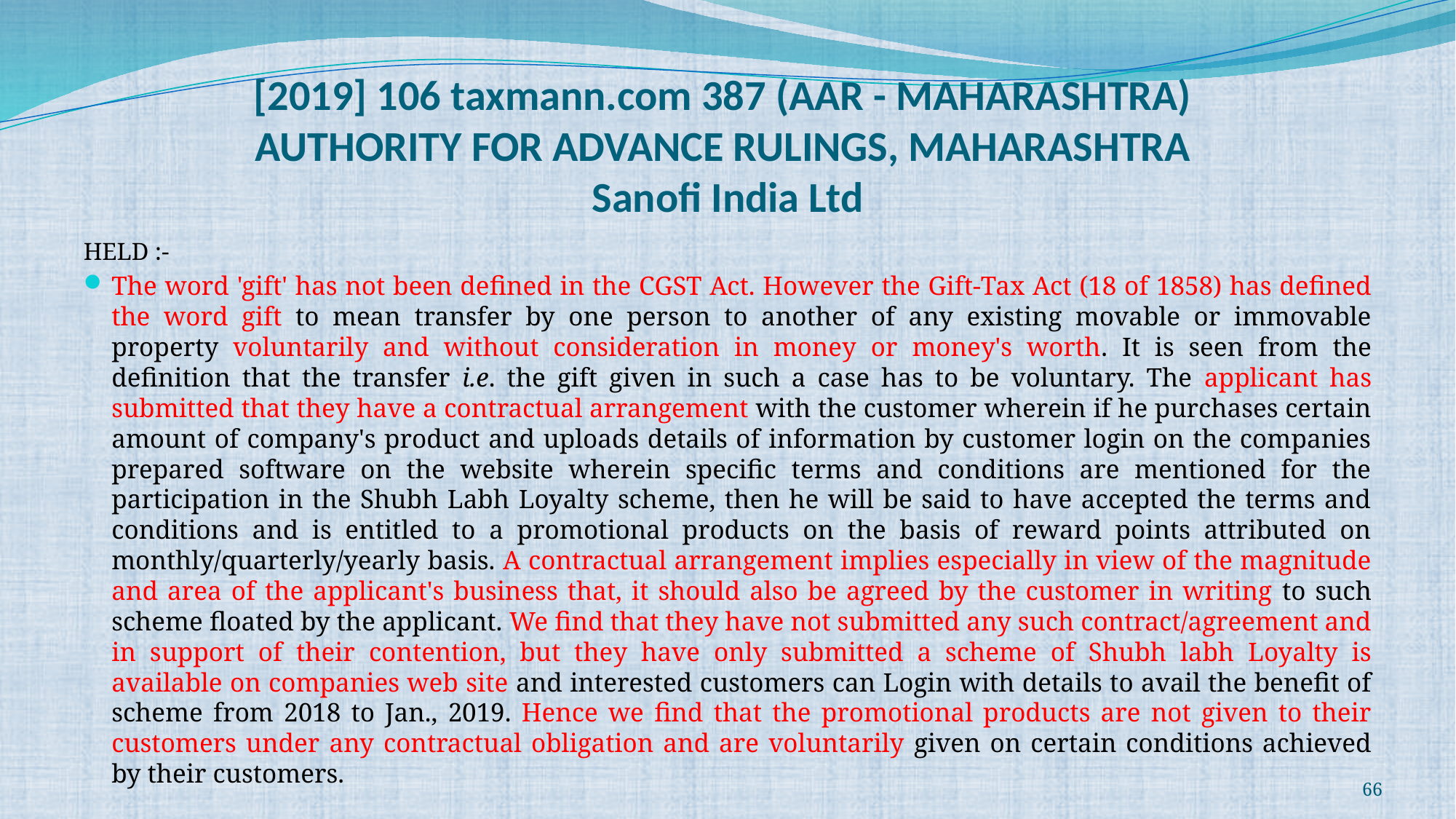

# [2019] 106 taxmann.com 387 (AAR - MAHARASHTRA) AUTHORITY FOR ADVANCE RULINGS, MAHARASHTRA Sanofi India Ltd
HELD :-
The word 'gift' has not been defined in the CGST Act. However the Gift-Tax Act (18 of 1858) has defined the word gift to mean transfer by one person to another of any existing movable or immovable property voluntarily and without consideration in money or money's worth. It is seen from the definition that the transfer i.e. the gift given in such a case has to be voluntary. The applicant has submitted that they have a contractual arrangement with the customer wherein if he purchases certain amount of company's product and uploads details of information by customer login on the companies prepared software on the website wherein specific terms and conditions are mentioned for the participation in the Shubh Labh Loyalty scheme, then he will be said to have accepted the terms and conditions and is entitled to a promotional products on the basis of reward points attributed on monthly/quarterly/yearly basis. A contractual arrangement implies especially in view of the magnitude and area of the applicant's business that, it should also be agreed by the customer in writing to such scheme floated by the applicant. We find that they have not submitted any such contract/agreement and in support of their contention, but they have only submitted a scheme of Shubh labh Loyalty is available on companies web site and interested customers can Login with details to avail the benefit of scheme from 2018 to Jan., 2019. Hence we find that the promotional products are not given to their customers under any contractual obligation and are voluntarily given on certain conditions achieved by their customers.
66